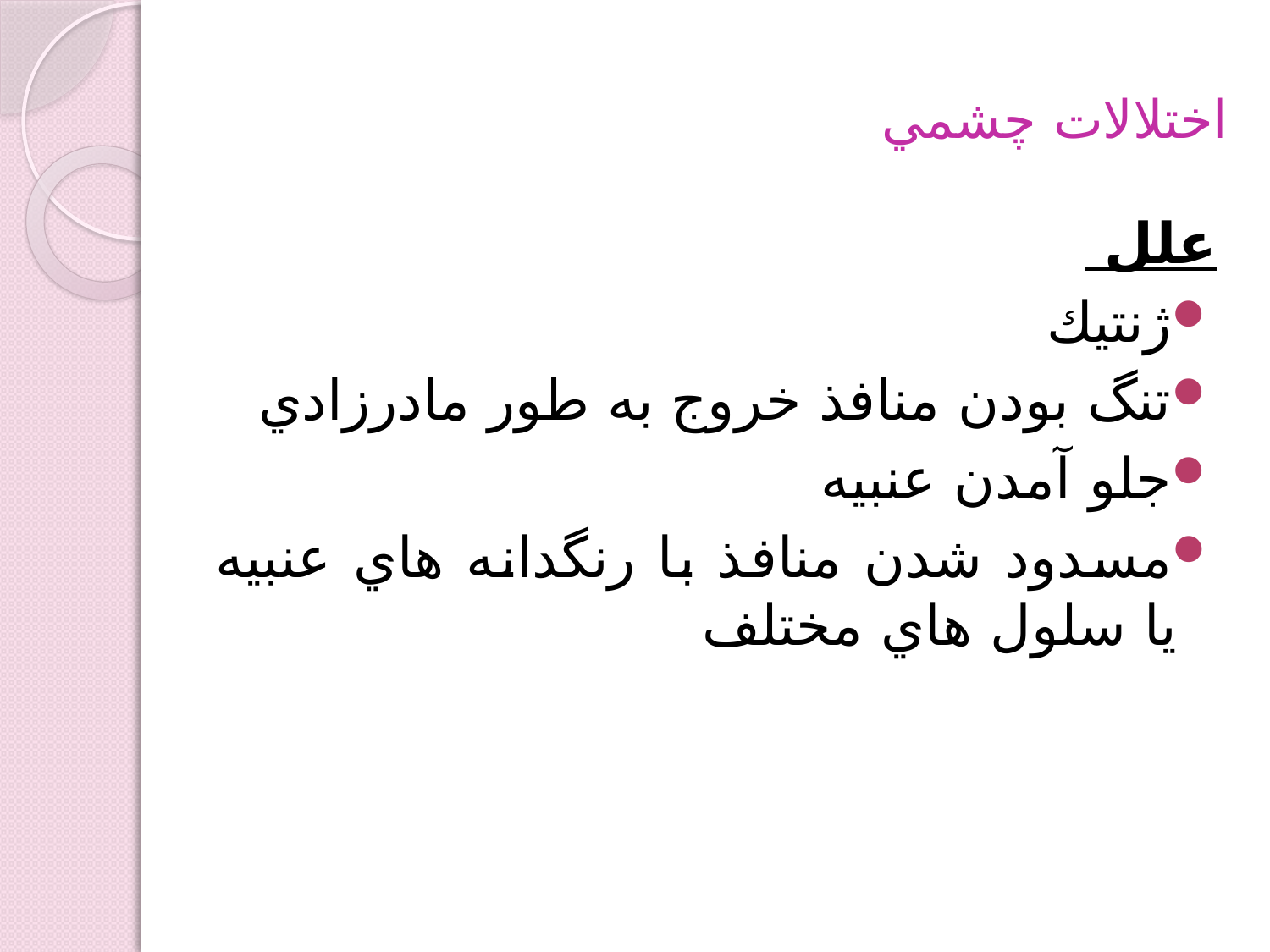

# اختلالات چشمي
علل
ژنتيك
تنگ بودن منافذ خروج به طور مادرزادي
جلو آمدن عنبيه
مسدود شدن منافذ با رنگدانه هاي عنبيه يا سلول هاي مختلف